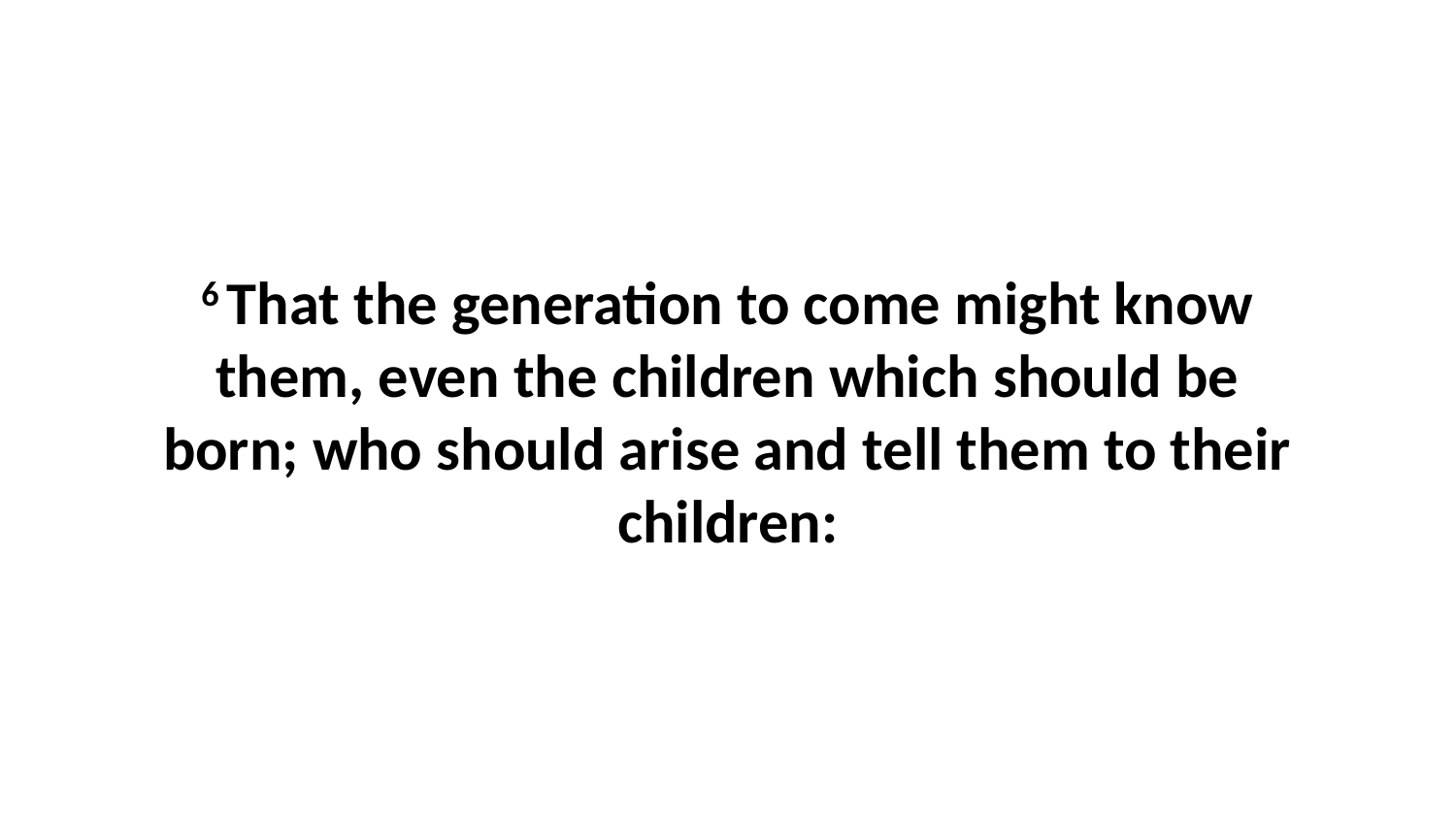

6 That the generation to come might know them, even the children which should be born; who should arise and tell them to their children: